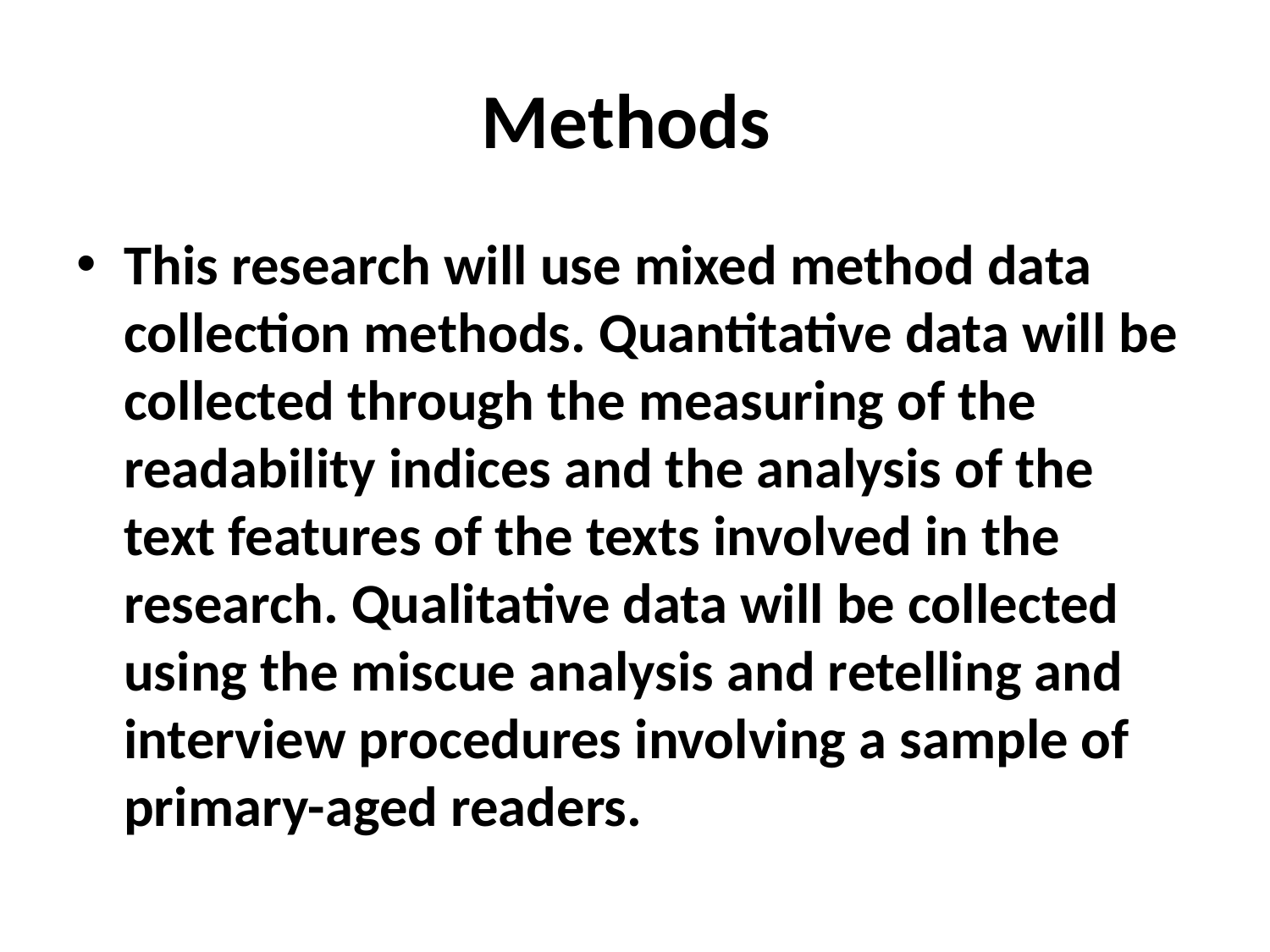

# Methods
This research will use mixed method data collection methods. Quantitative data will be collected through the measuring of the readability indices and the analysis of the text features of the texts involved in the research. Qualitative data will be collected using the miscue analysis and retelling and interview procedures involving a sample of primary-aged readers.